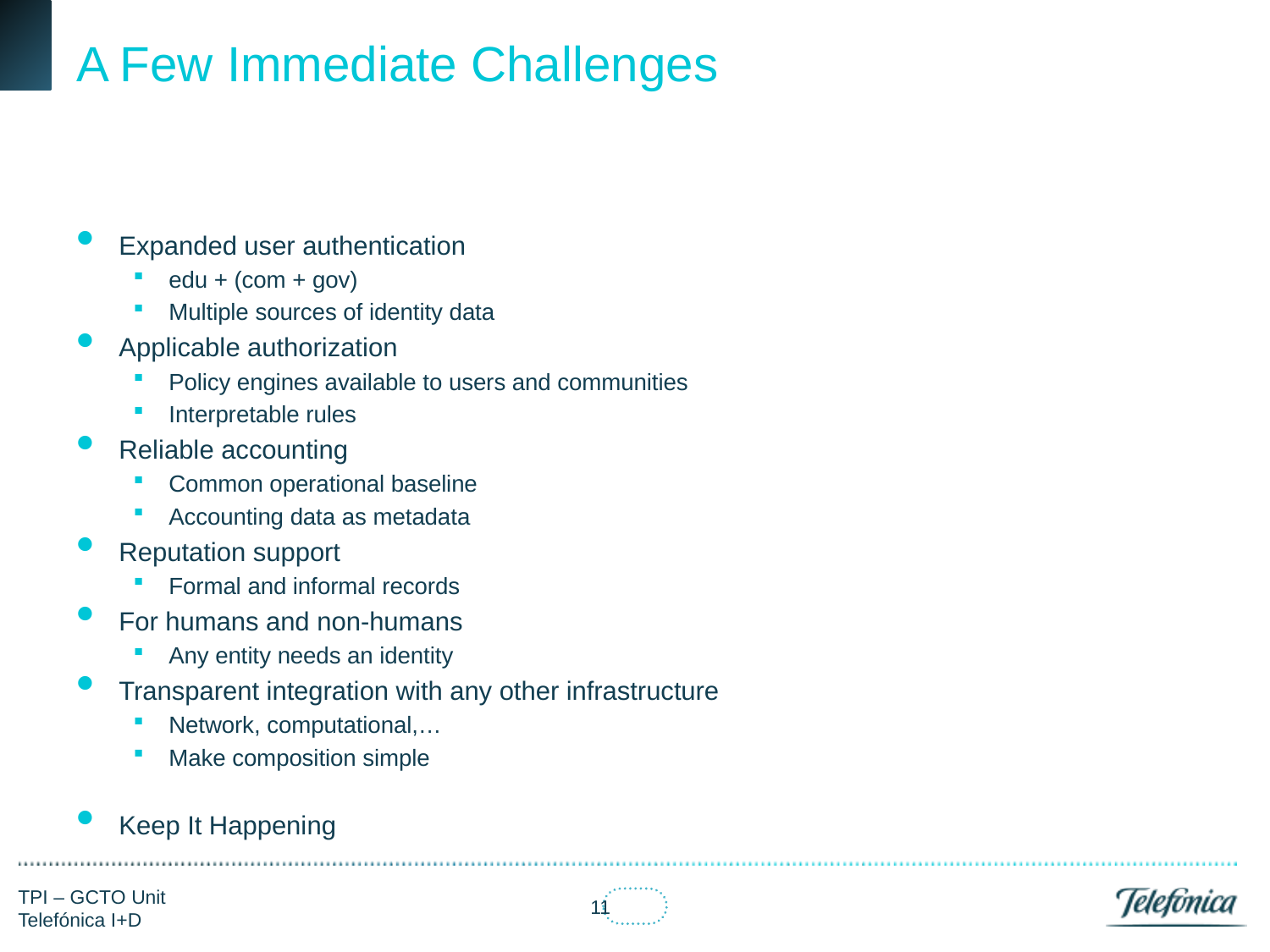

# A Few Immediate Challenges
Expanded user authentication
edu + (com + gov)
Multiple sources of identity data
Applicable authorization
Policy engines available to users and communities
Interpretable rules
Reliable accounting
Common operational baseline
Accounting data as metadata
Reputation support
Formal and informal records
For humans and non-humans
Any entity needs an identity
Transparent integration with any other infrastructure
Network, computational,…
Make composition simple

Keep It Happening